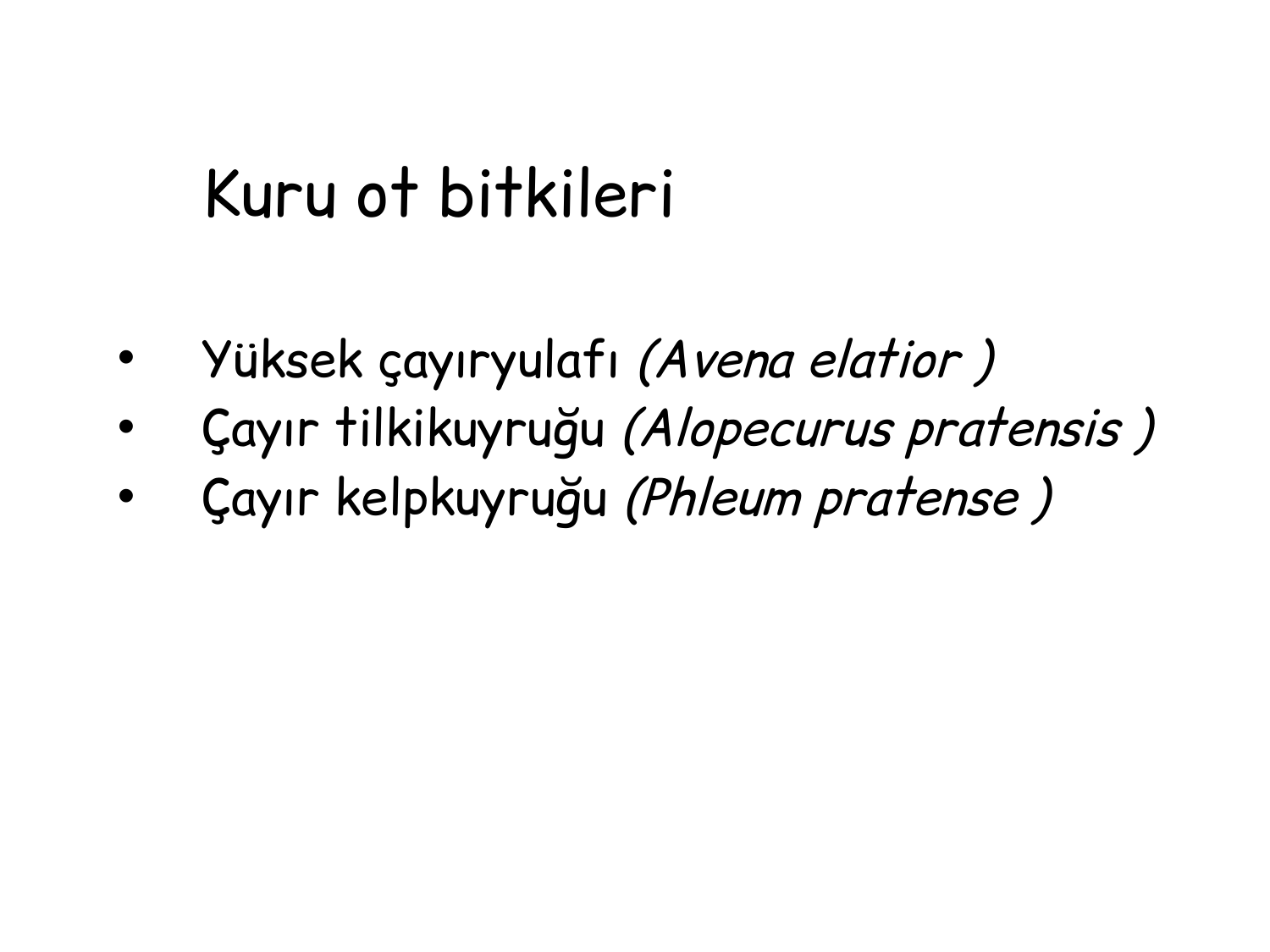

Kuru ot bitkileri

Yüksek çayıryulafı (Avena elatior )
Çayır tilkikuyruğu (Alopecurus pratensis )
Çayır kelpkuyruğu (Phleum pratense )